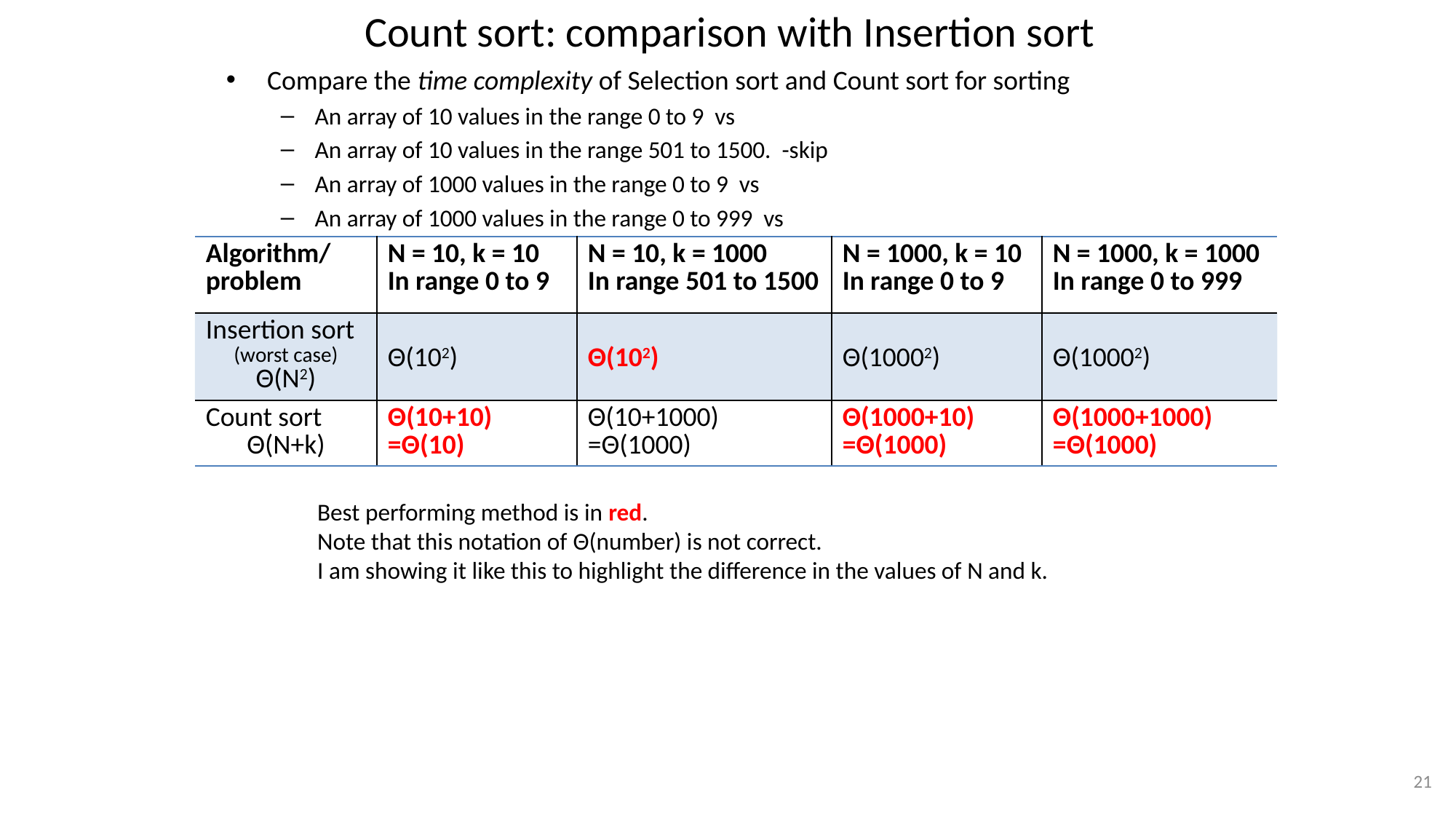

# Count sort: comparison with Insertion sort
Compare the time complexity of Selection sort and Count sort for sorting
An array of 10 values in the range 0 to 9  vs
An array of 10 values in the range 501 to 1500.  -skip
An array of 1000 values in the range 0 to 9  vs
An array of 1000 values in the range 0 to 999  vs

| Algorithm/ problem | N = 10, k = 10 In range 0 to 9 | N = 10, k = 1000 In range 501 to 1500 | N = 1000, k = 10 In range 0 to 9 | N = 1000, k = 1000 In range 0 to 999 |
| --- | --- | --- | --- | --- |
| Insertion sort (worst case) Θ(N2) | Θ(102) | Θ(102) | Θ(10002) | Θ(10002) |
| Count sort Θ(N+k) | Θ(10+10) =Θ(10) | Θ(10+1000) =Θ(1000) | Θ(1000+10) =Θ(1000) | Θ(1000+1000) =Θ(1000) |
Best performing method is in red.
Note that this notation of Θ(number) is not correct.
I am showing it like this to highlight the difference in the values of N and k.
21